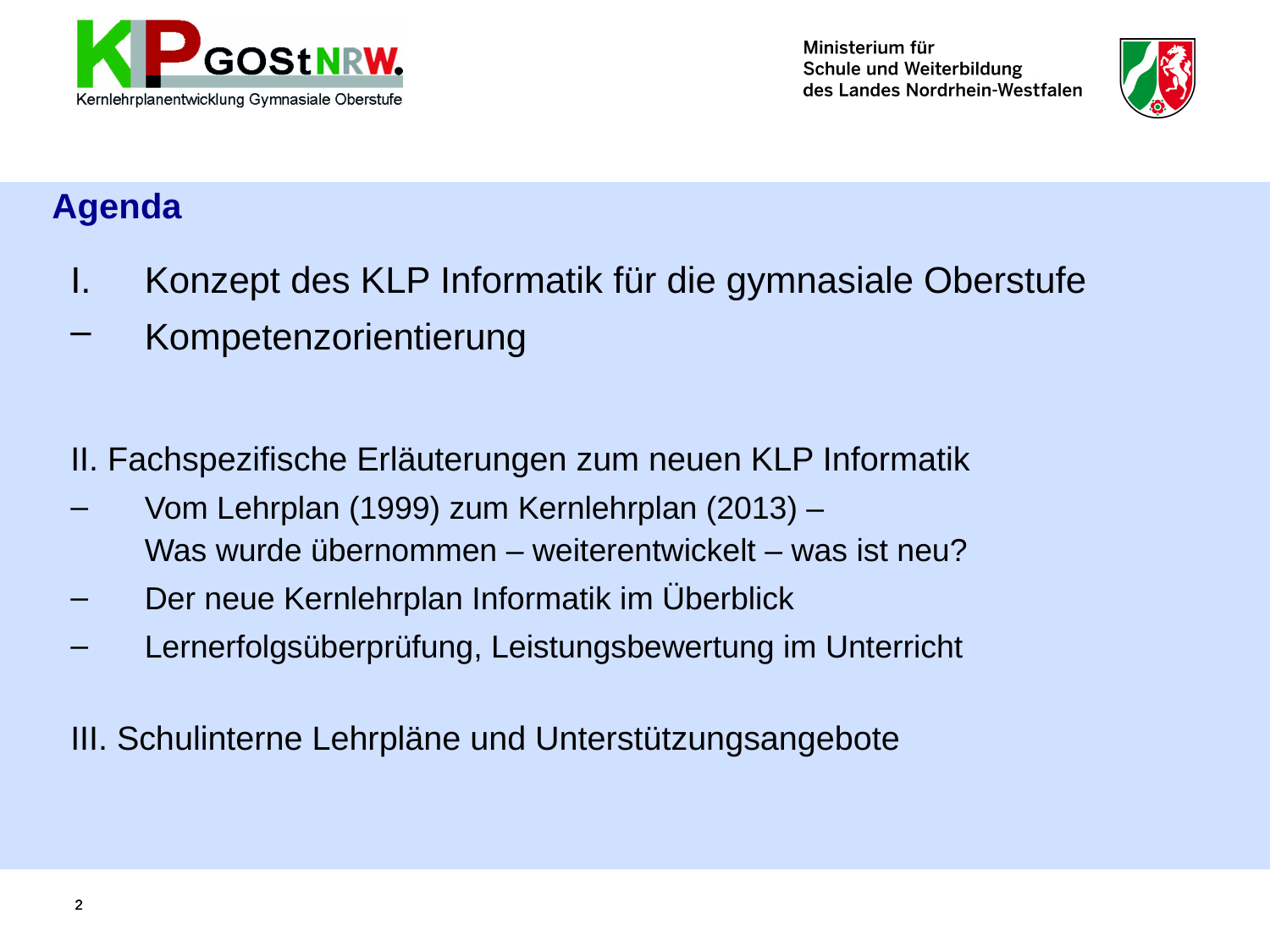

# Agenda
Konzept des KLP Informatik für die gymnasiale Oberstufe
Kompetenzorientierung

II. Fachspezifische Erläuterungen zum neuen KLP Informatik
Vom Lehrplan (1999) zum Kernlehrplan (2013) –
Was wurde übernommen – weiterentwickelt – was ist neu?
Der neue Kernlehrplan Informatik im Überblick
Lernerfolgsüberprüfung, Leistungsbewertung im Unterricht
III. Schulinterne Lehrpläne und Unterstützungsangebote

2
2
2